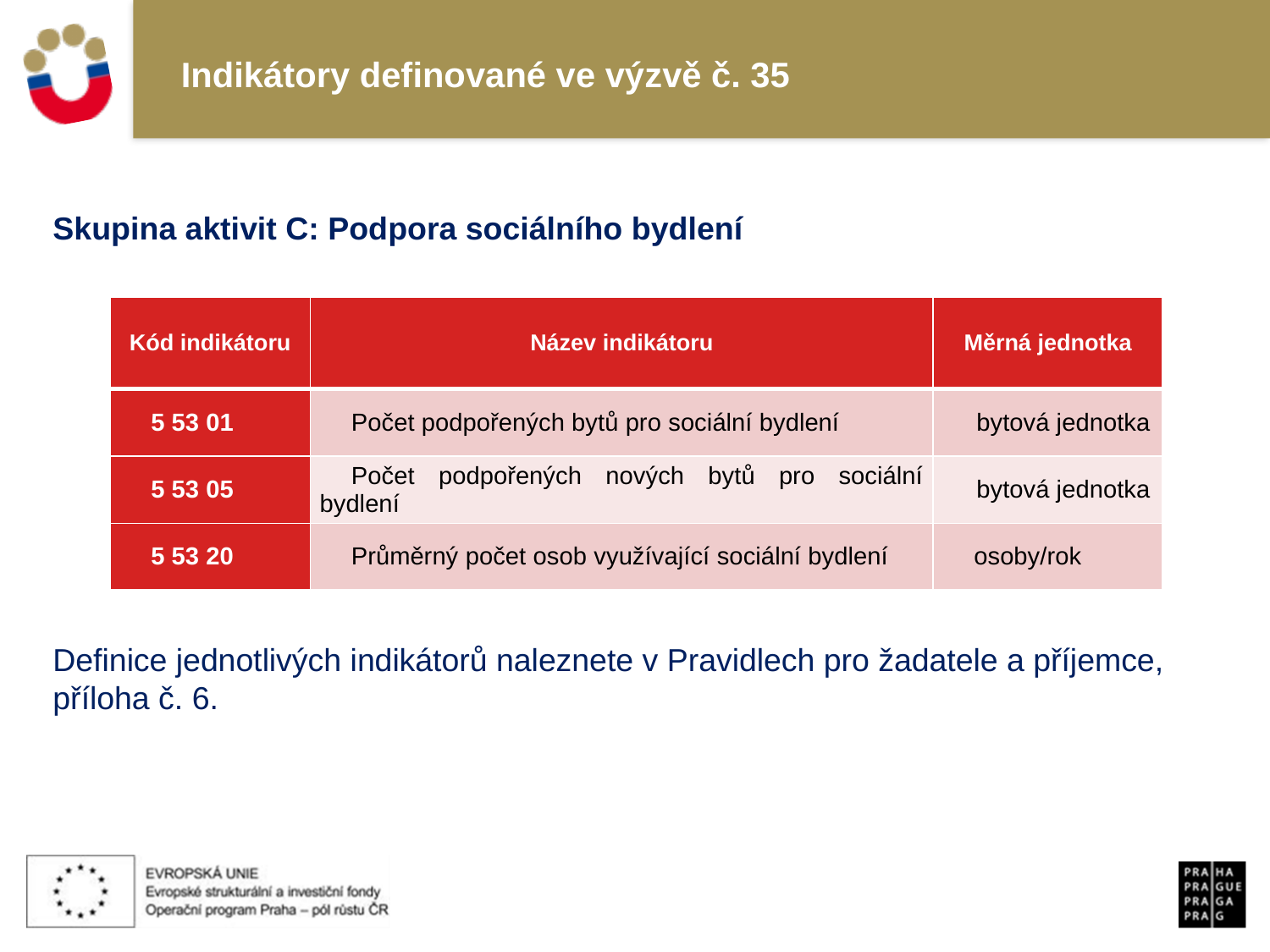

# Indikátory definované ve výzvě č. 35

Skupina aktivit C: Podpora sociálního bydlení

Definice jednotlivých indikátorů naleznete v Pravidlech pro žadatele a příjemce, příloha č. 6.

| Kód indikátoru | Název indikátoru | Měrná jednotka |
| --- | --- | --- |
| 5 53 01 | Počet podpořených bytů pro sociální bydlení | bytová jednotka |
| 5 53 05 | Počet podpořených nových bytů pro sociální bydlení | bytová jednotka |
| 5 53 20 | Průměrný počet osob využívající sociální bydlení | osoby/rok |